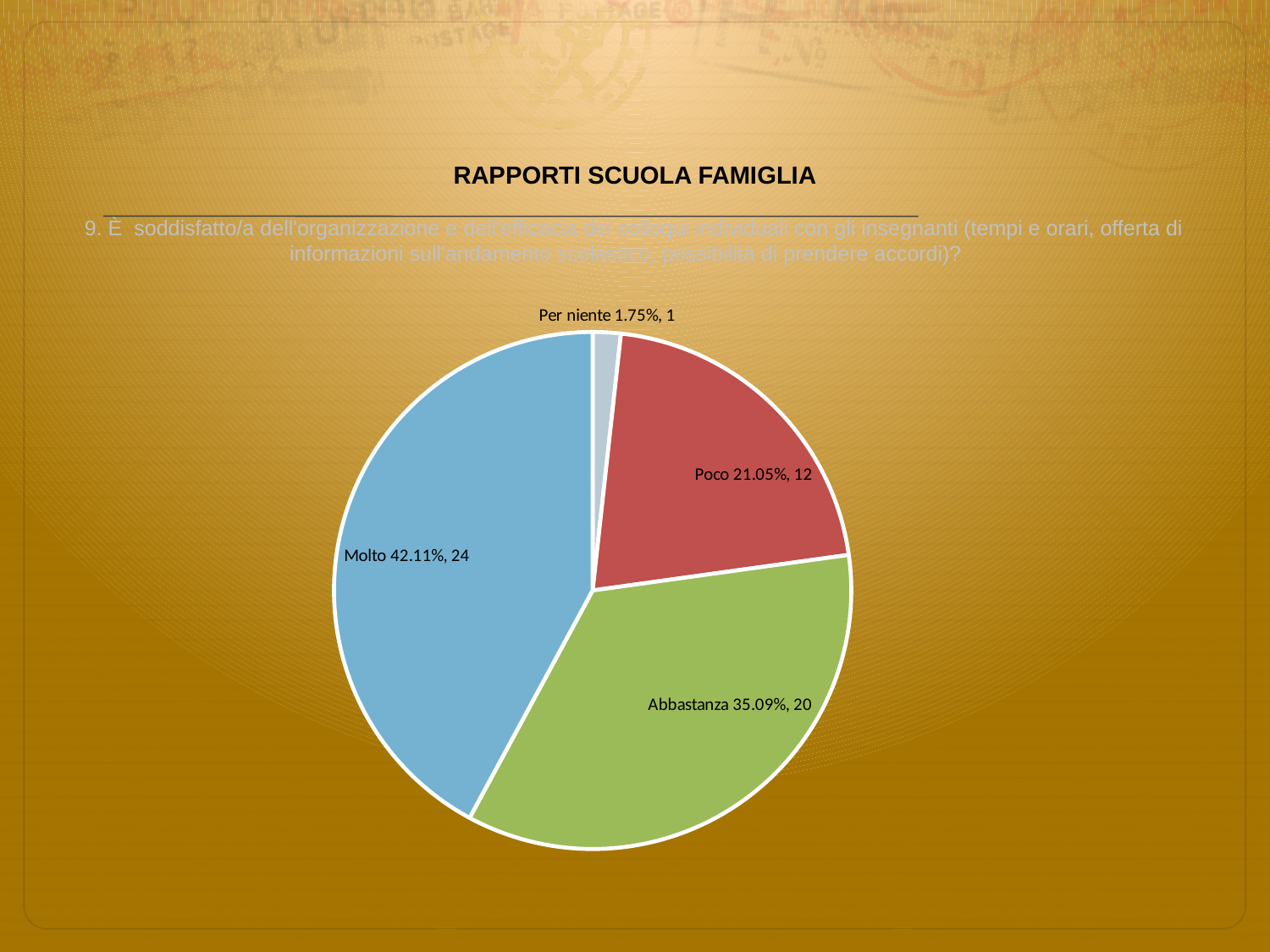

# RAPPORTI SCUOLA FAMIGLIA 9. È  soddisfatto/a dell'organizzazione e dell'efficacia dei colloqui individuali con gli insegnanti (tempi e orari, offerta di informazioni sull'andamento scolastico, possibilità di prendere accordi)?

### Chart

| Category | Total |
|---|---|
| Per niente | 0.0175 |
| Poco | 0.21049999 |
| Abbastanza | 0.3509 |
| Molto | 0.42110002 |